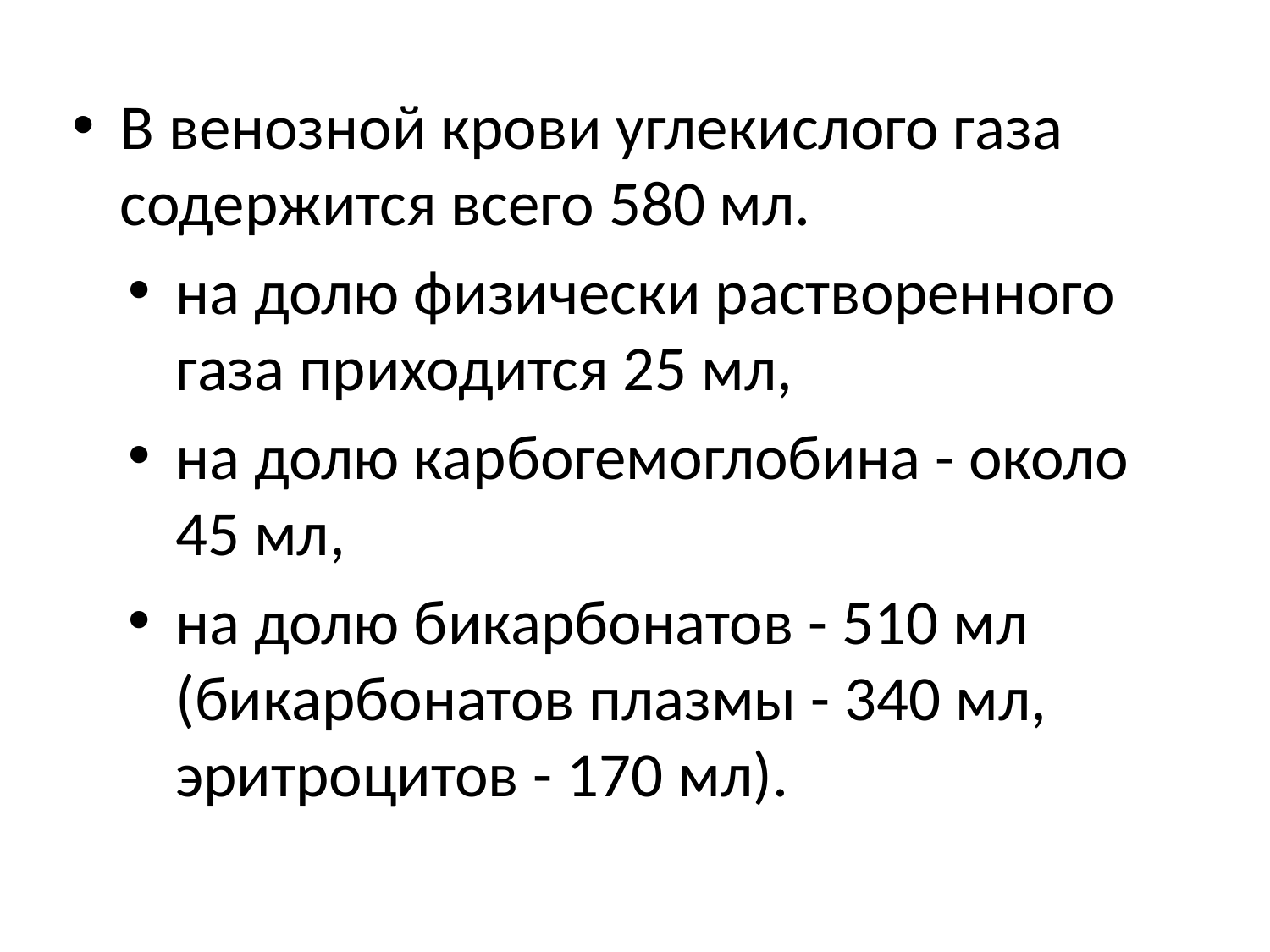

В венозной крови углекислого газа содержится всего 580 мл.
на долю физически растворенного газа приходится 25 мл,
на долю карбогемоглобина - около 45 мл,
на долю бикарбонатов - 510 мл (бикарбонатов плазмы - 340 мл, эритроцитов - 170 мл).